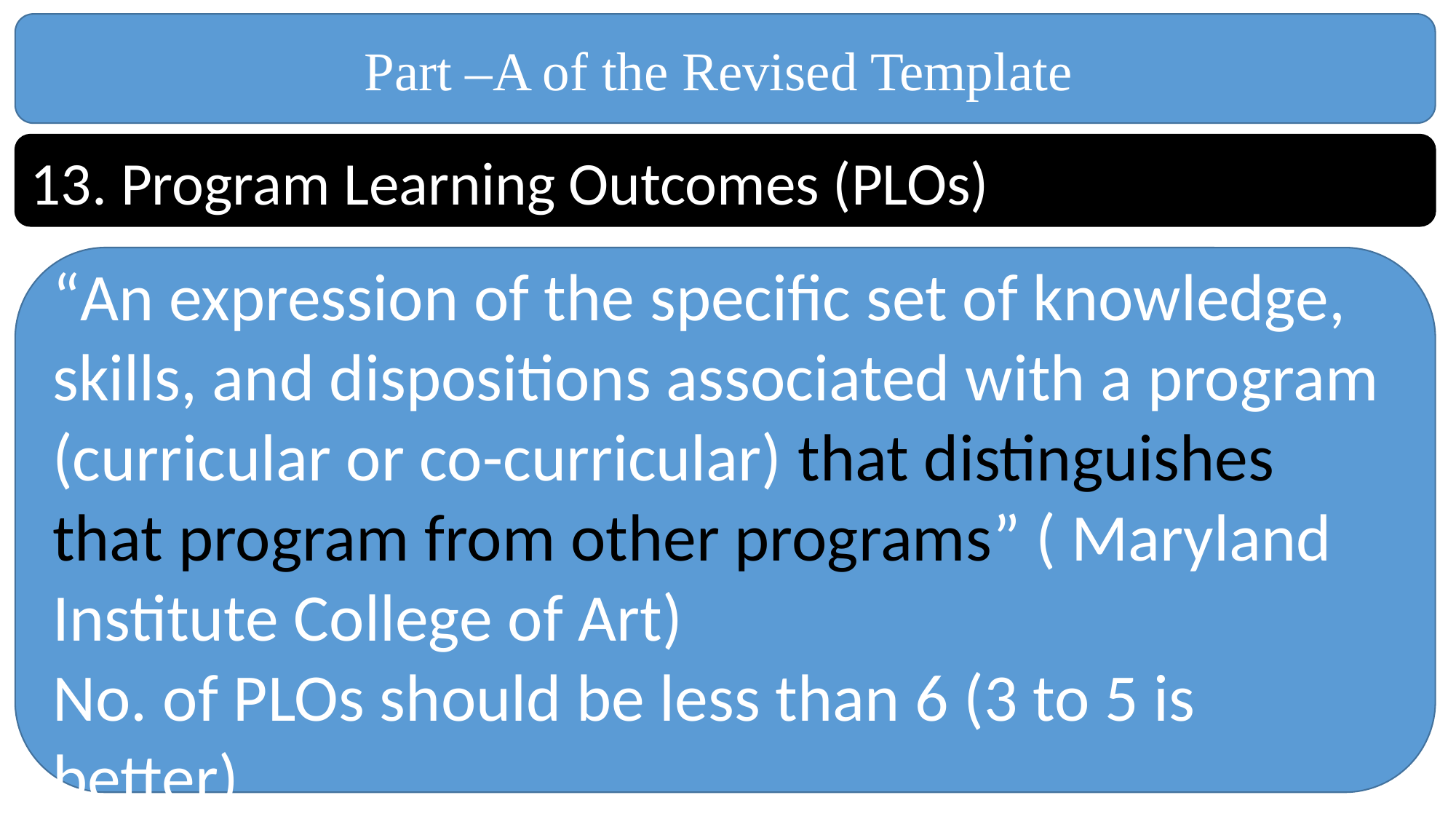

Part –A of the Revised Template
13. Program Learning Outcomes (PLOs)

“An expression of the specific set of knowledge, skills, and dispositions associated with a program (curricular or co-curricular) that distinguishes that program from other programs” ( Maryland Institute College of Art)
No. of PLOs should be less than 6 (3 to 5 is better)